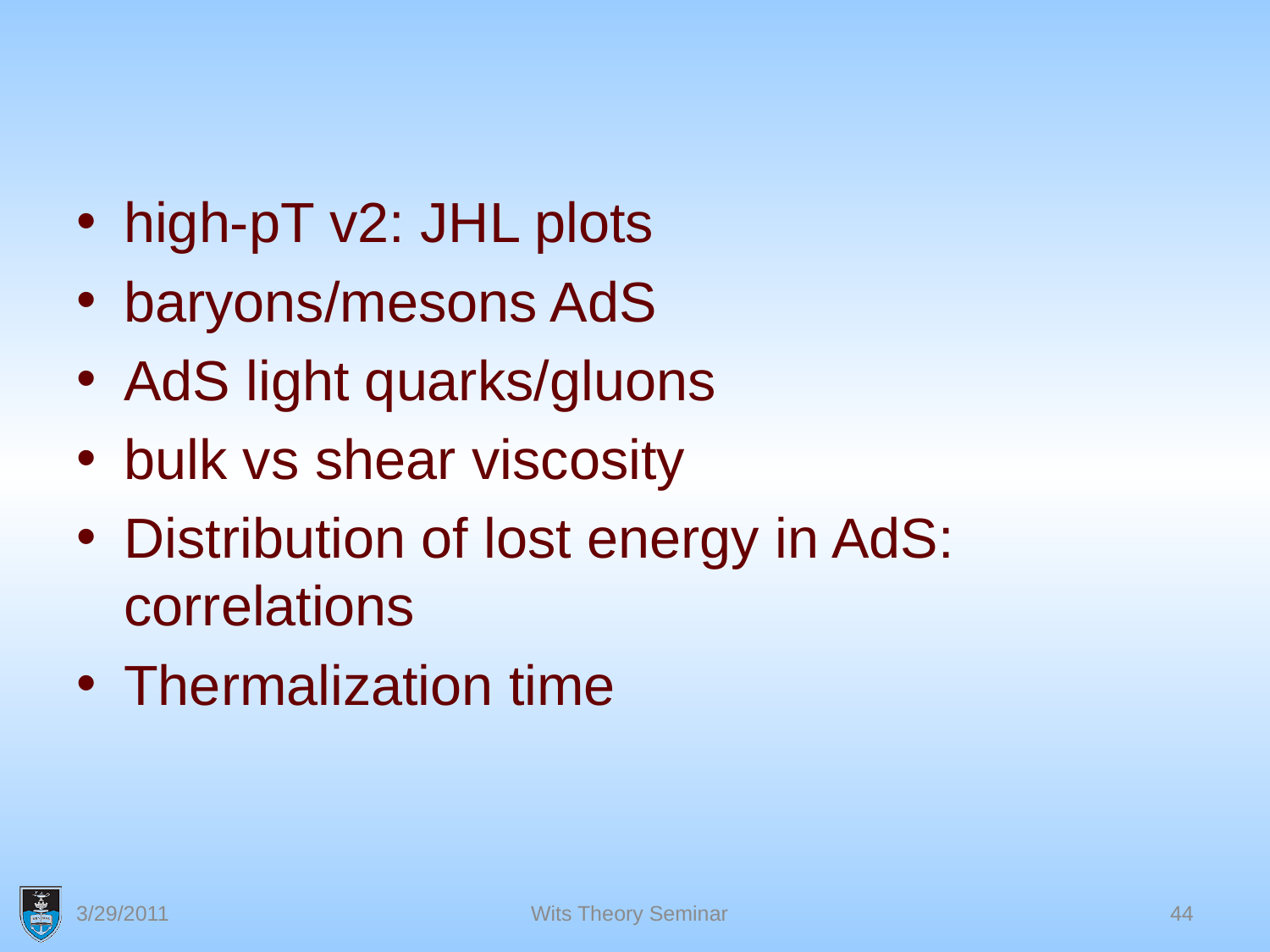

#
high-pT v2: JHL plots
baryons/mesons AdS
AdS light quarks/gluons
bulk vs shear viscosity
Distribution of lost energy in AdS: correlations
Thermalization time
3/29/2011
Wits Theory Seminar
44